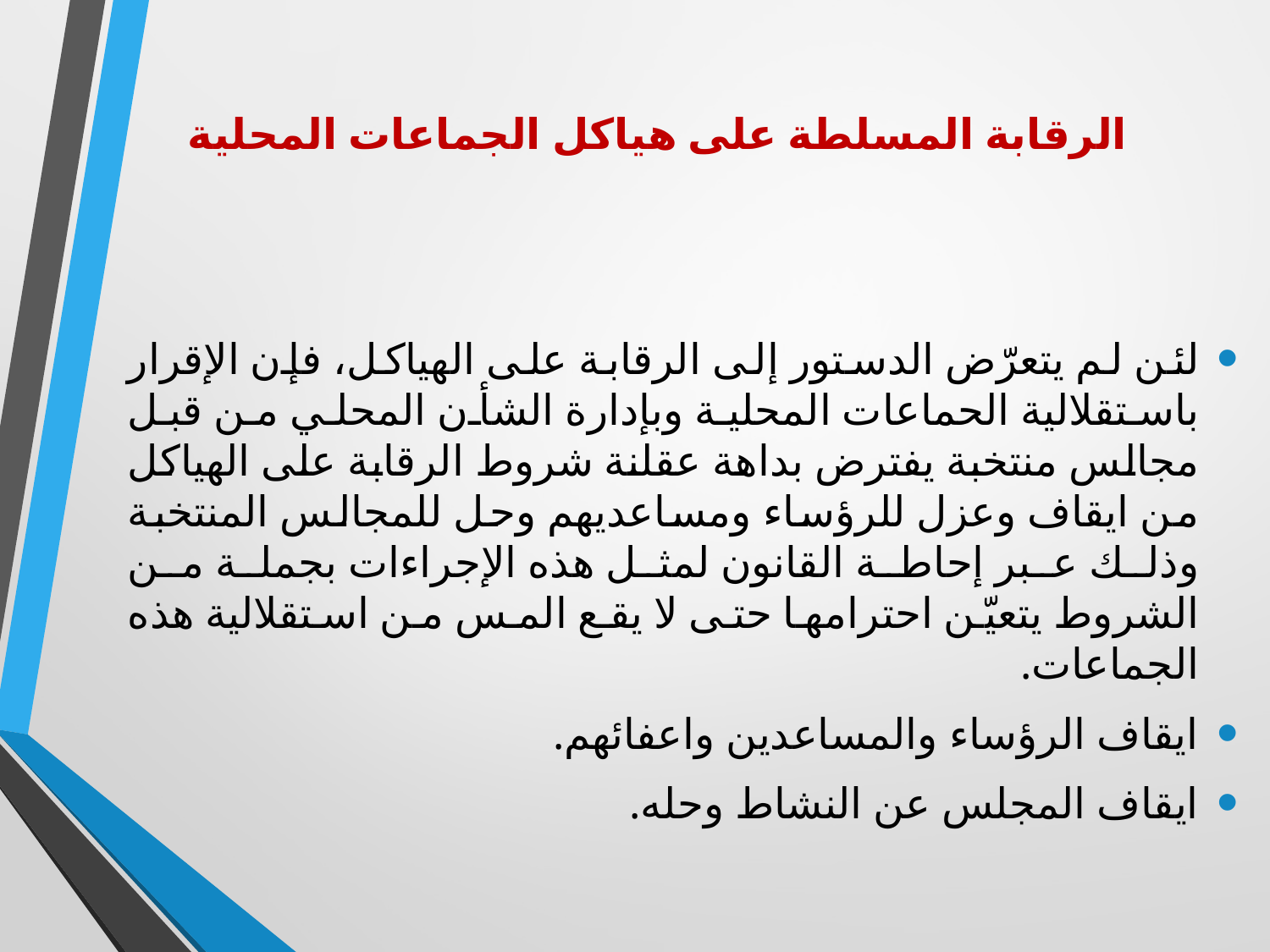

# الرقابة المسلطة على هياكل الجماعات المحلية
لئن لم يتعرّض الدستور إلى الرقابة على الهياكل، فإن الإقرار باستقلالية الحماعات المحلية وبإدارة الشأن المحلي من قبل مجالس منتخبة يفترض بداهة عقلنة شروط الرقابة على الهياكل من ايقاف وعزل للرؤساء ومساعديهم وحل للمجالس المنتخبة وذلك عبر إحاطة القانون لمثل هذه الإجراءات بجملة من الشروط يتعيّن احترامها حتى لا يقع المس من استقلالية هذه الجماعات.
ايقاف الرؤساء والمساعدين واعفائهم.
ايقاف المجلس عن النشاط وحله.